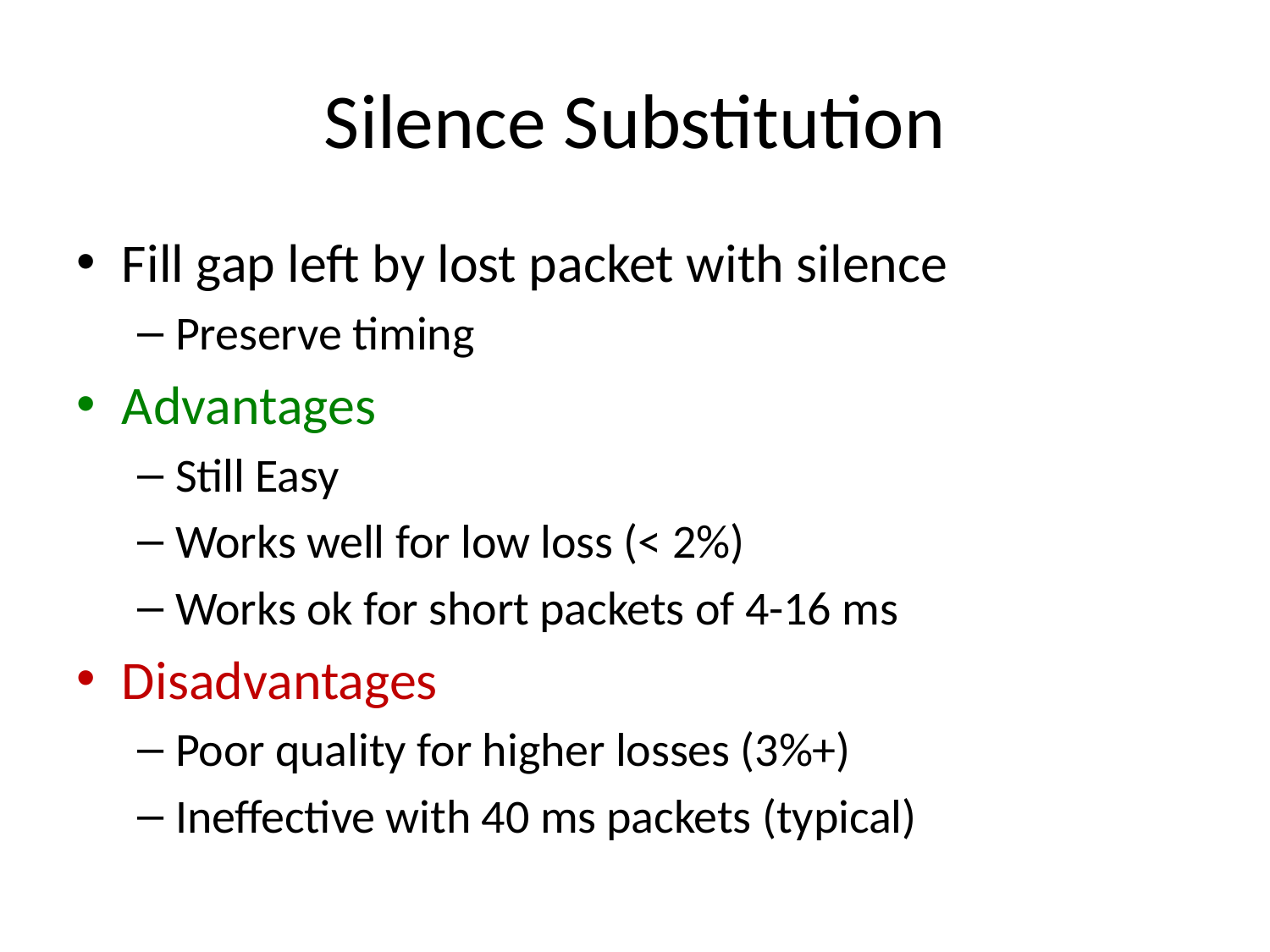

# Silence Substitution
Fill gap left by lost packet with silence
Preserve timing
Advantages
Still Easy
Works well for low loss (< 2%)
Works ok for short packets of 4-16 ms
Disadvantages
Poor quality for higher losses (3%+)
Ineffective with 40 ms packets (typical)